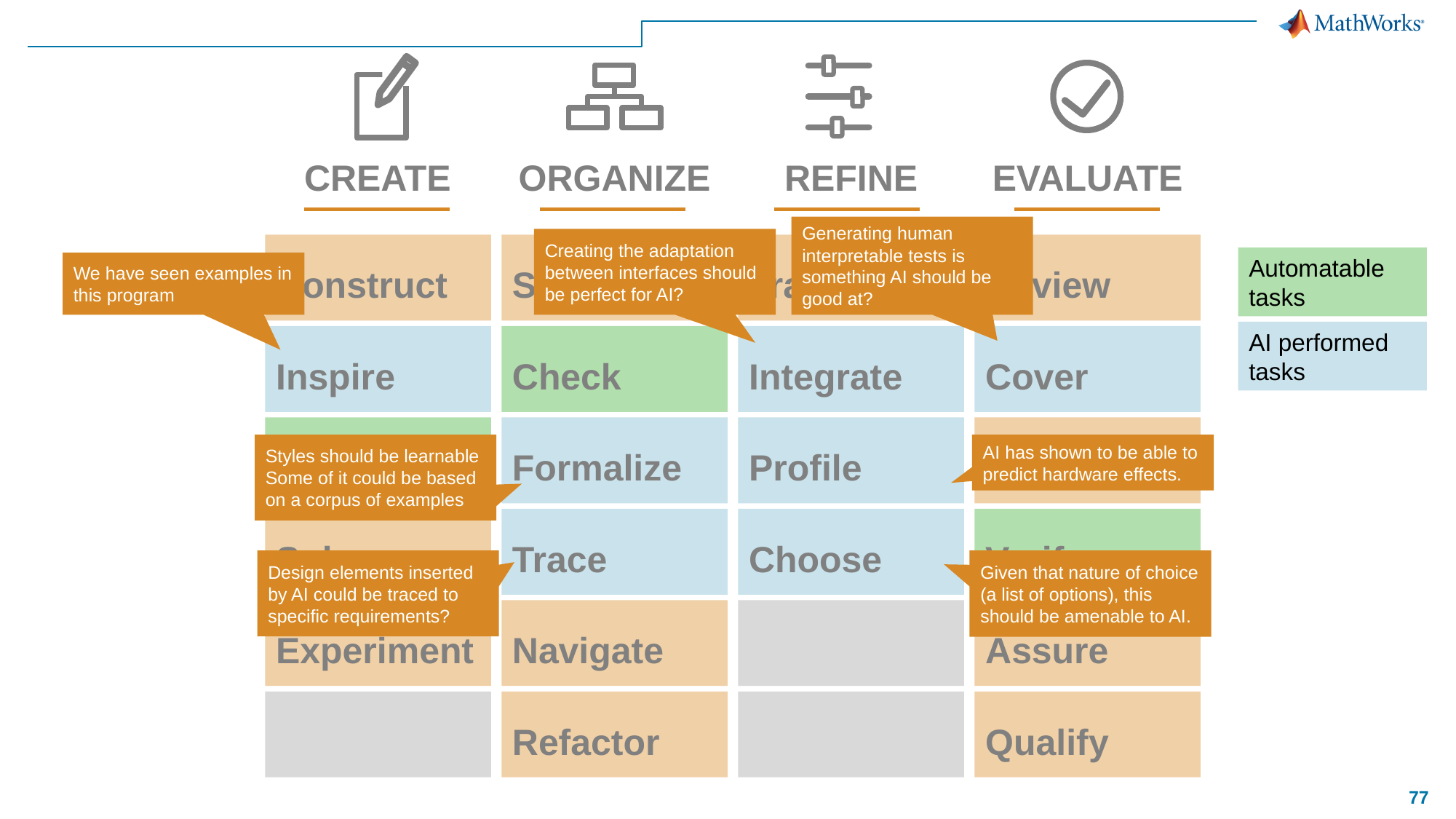

CREATE
ORGANIZE
REFINE
EVALUATE
Generating human interpretable tests is something AI should be good at?
Creating the adaptation between interfaces should be perfect for AI?
Construct
Structure
Transform
Review
Automatable tasks
We have seen examples in this program
AI performed tasks
Inspire
Check
Integrate
Cover
Extract
Formalize
Profile
Assess
Styles should be learnable Some of it could be based on a corpus of examples
AI has shown to be able to predict hardware effects.
Solve
Trace
Choose
Verify
Design elements inserted by AI could be traced to specific requirements?
Given that nature of choice (a list of options), this should be amenable to AI.
Experiment
Navigate

Assure

Refactor

Qualify